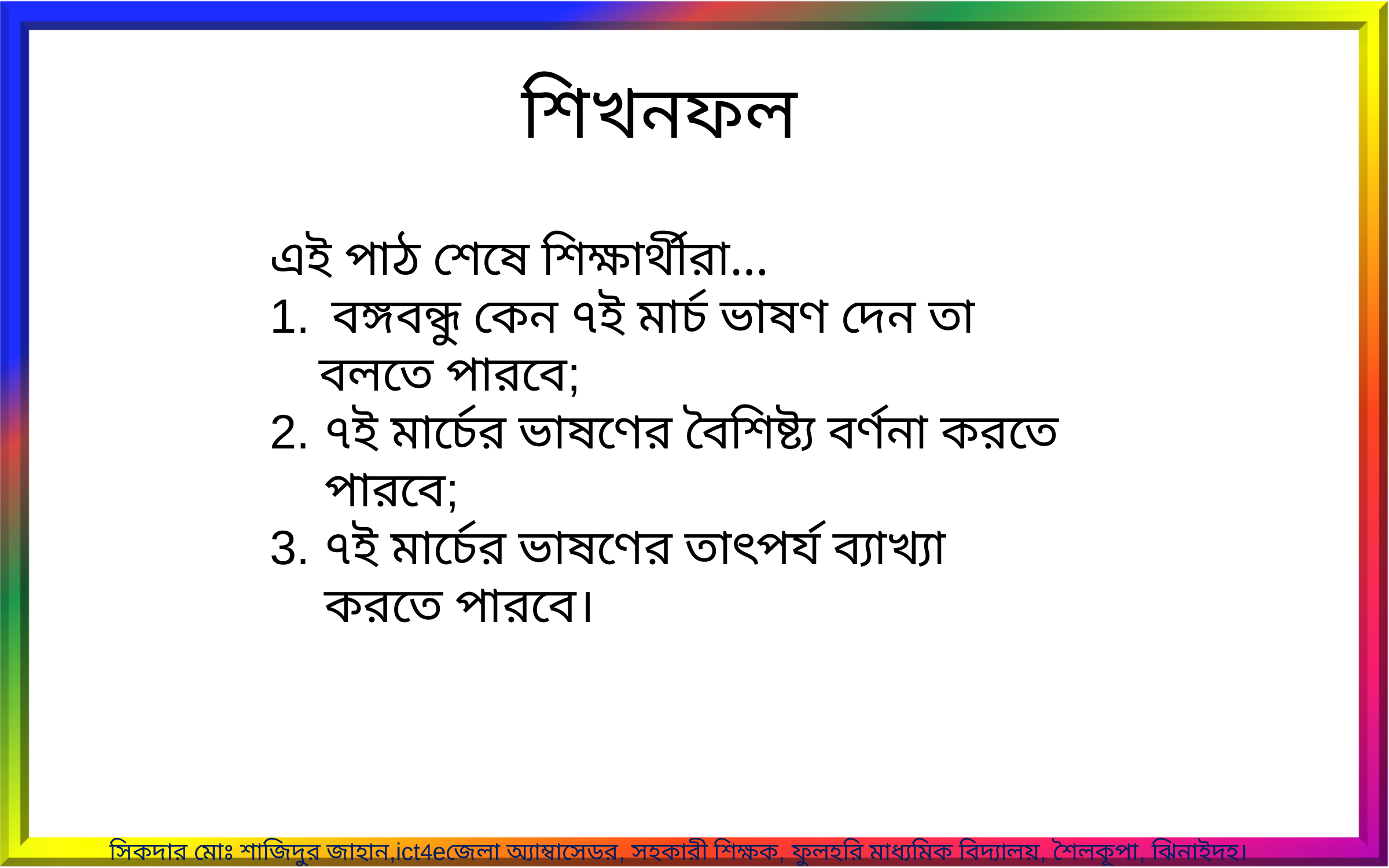

শিখনফল
এই পাঠ শেষে শিক্ষার্থীরা…
 বঙ্গবন্ধু কেন ৭ই মার্চ ভাষণ দেন তা বলতে পারবে;
৭ই মার্চের ভাষণের বৈশিষ্ট্য বর্ণনা করতে পারবে;
৭ই মার্চের ভাষণের তাৎপর্য ব্যাখ্যা করতে পারবে।